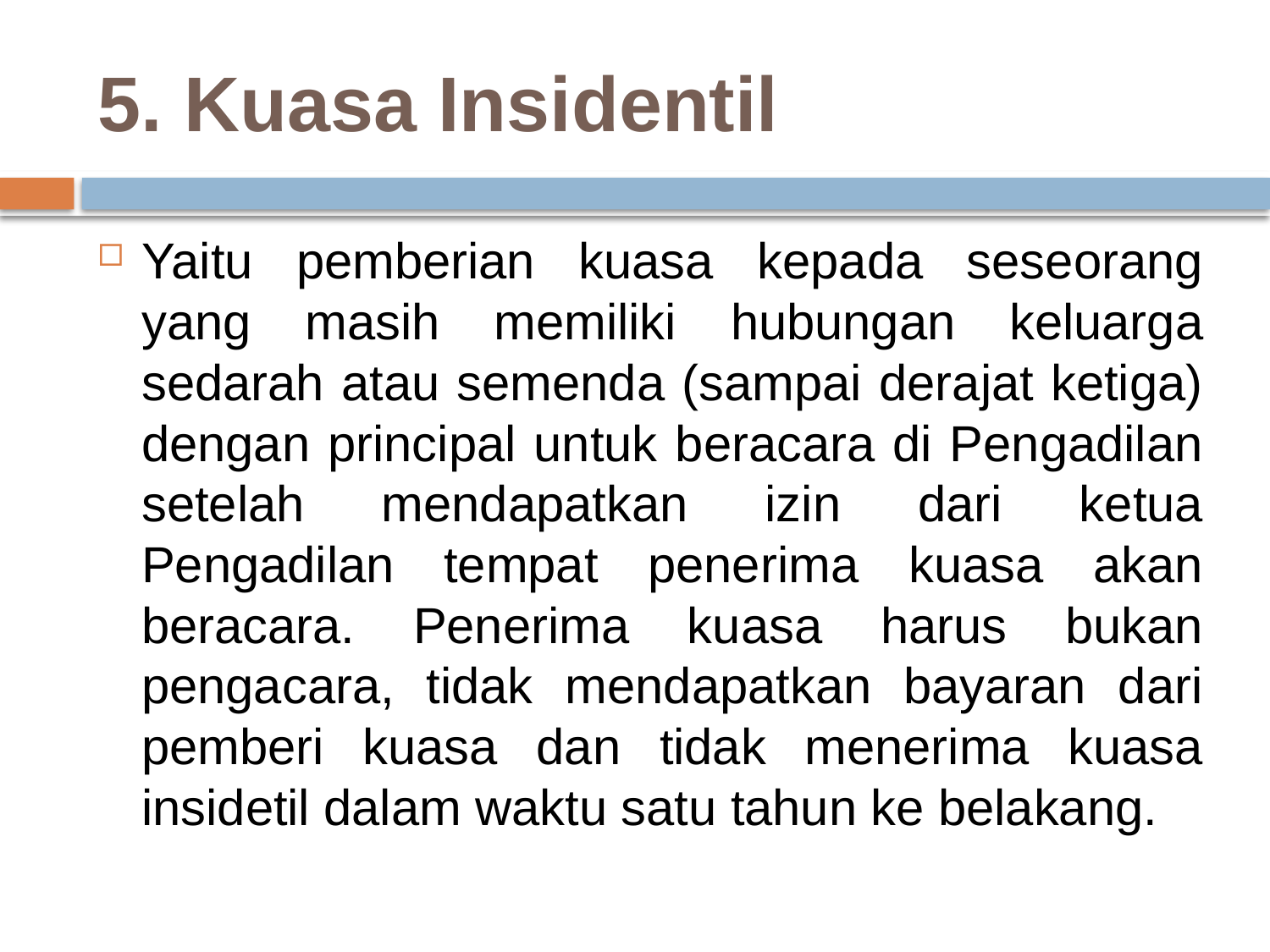

# 5. Kuasa Insidentil
Yaitu pemberian kuasa kepada seseorang yang masih memiliki hubungan keluarga sedarah atau semenda (sampai derajat ketiga) dengan principal untuk beracara di Pengadilan setelah mendapatkan izin dari ketua Pengadilan tempat penerima kuasa akan beracara. Penerima kuasa harus bukan pengacara, tidak mendapatkan bayaran dari pemberi kuasa dan tidak menerima kuasa insidetil dalam waktu satu tahun ke belakang.